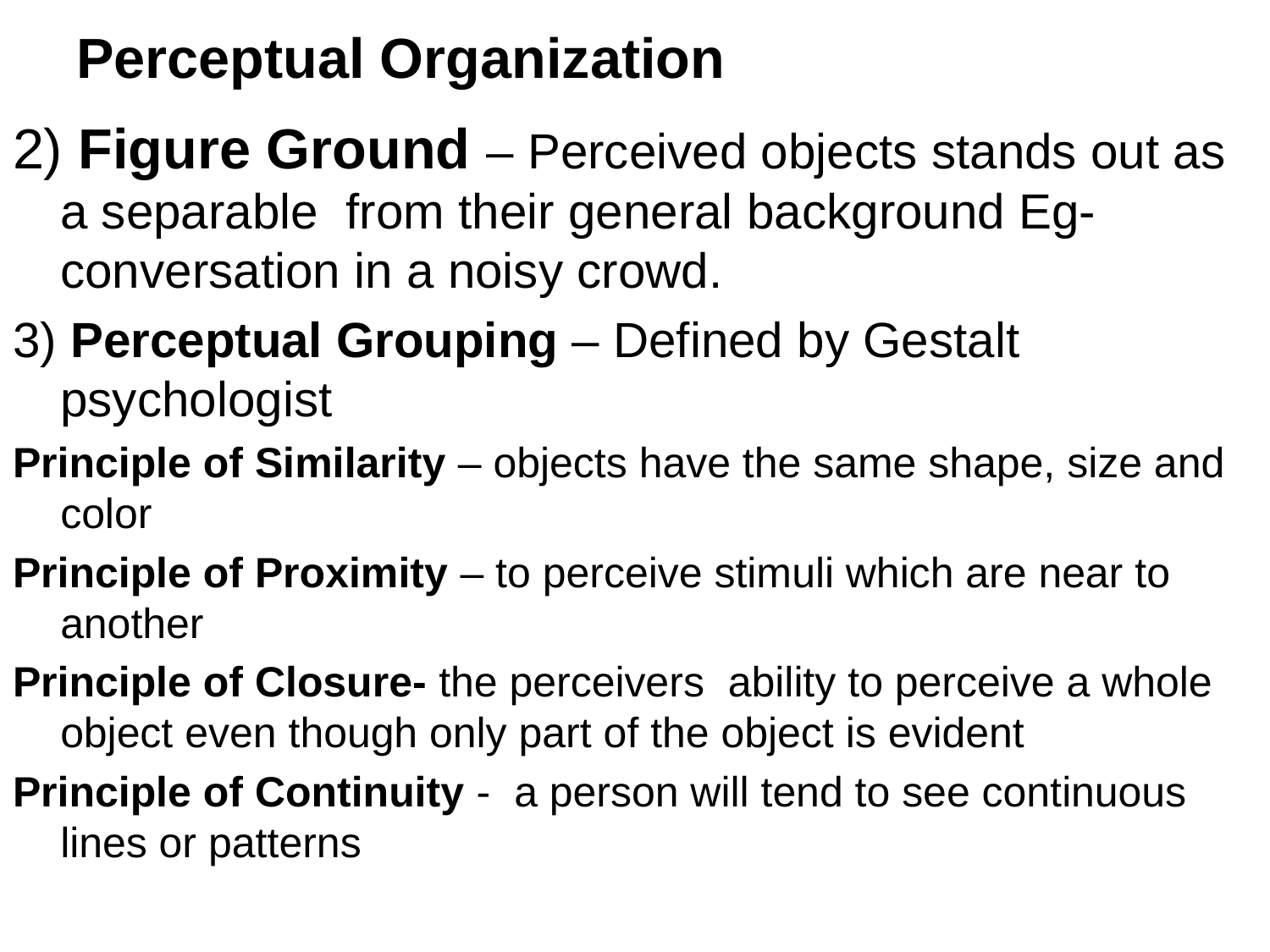

# Perceptual Organization
2) Figure Ground – Perceived objects stands out as a separable  from their general background Eg- conversation in a noisy crowd.
3) Perceptual Grouping – Defined by Gestalt psychologist
Principle of Similarity – objects have the same shape, size and color
Principle of Proximity – to perceive stimuli which are near to another
Principle of Closure- the perceivers  ability to perceive a whole object even though only part of the object is evident
Principle of Continuity -  a person will tend to see continuous lines or patterns